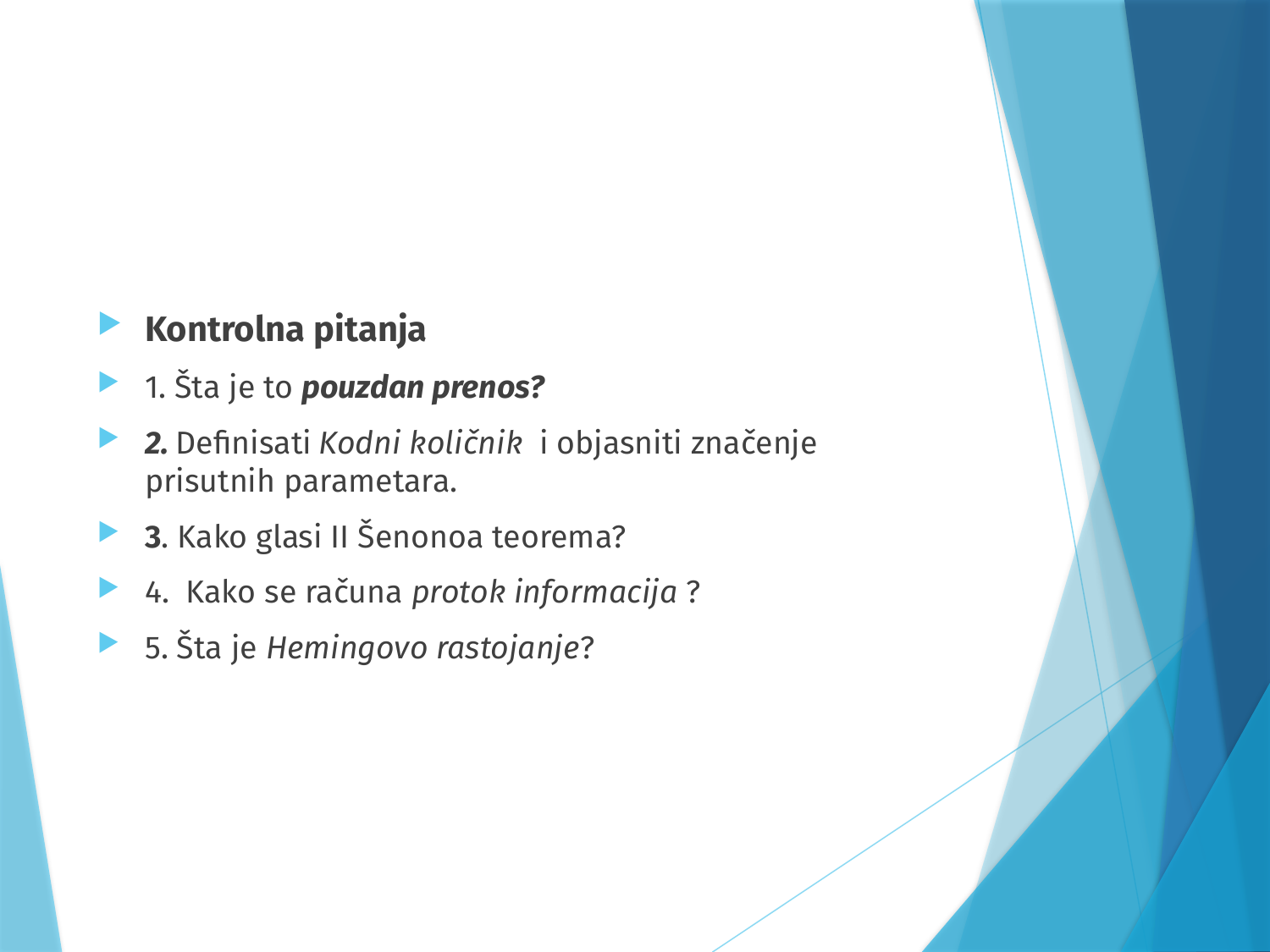

#
Kontrolna pitanja
1. Šta je to pouzdan prenos?
2. Definisati Kodni količnik  i objasniti značenje prisutnih parametara.
3. Kako glasi II Šenonoa teorema?
4.  Kako se računa protok informacija ?
5. Šta je Hemingovo rastojanje?